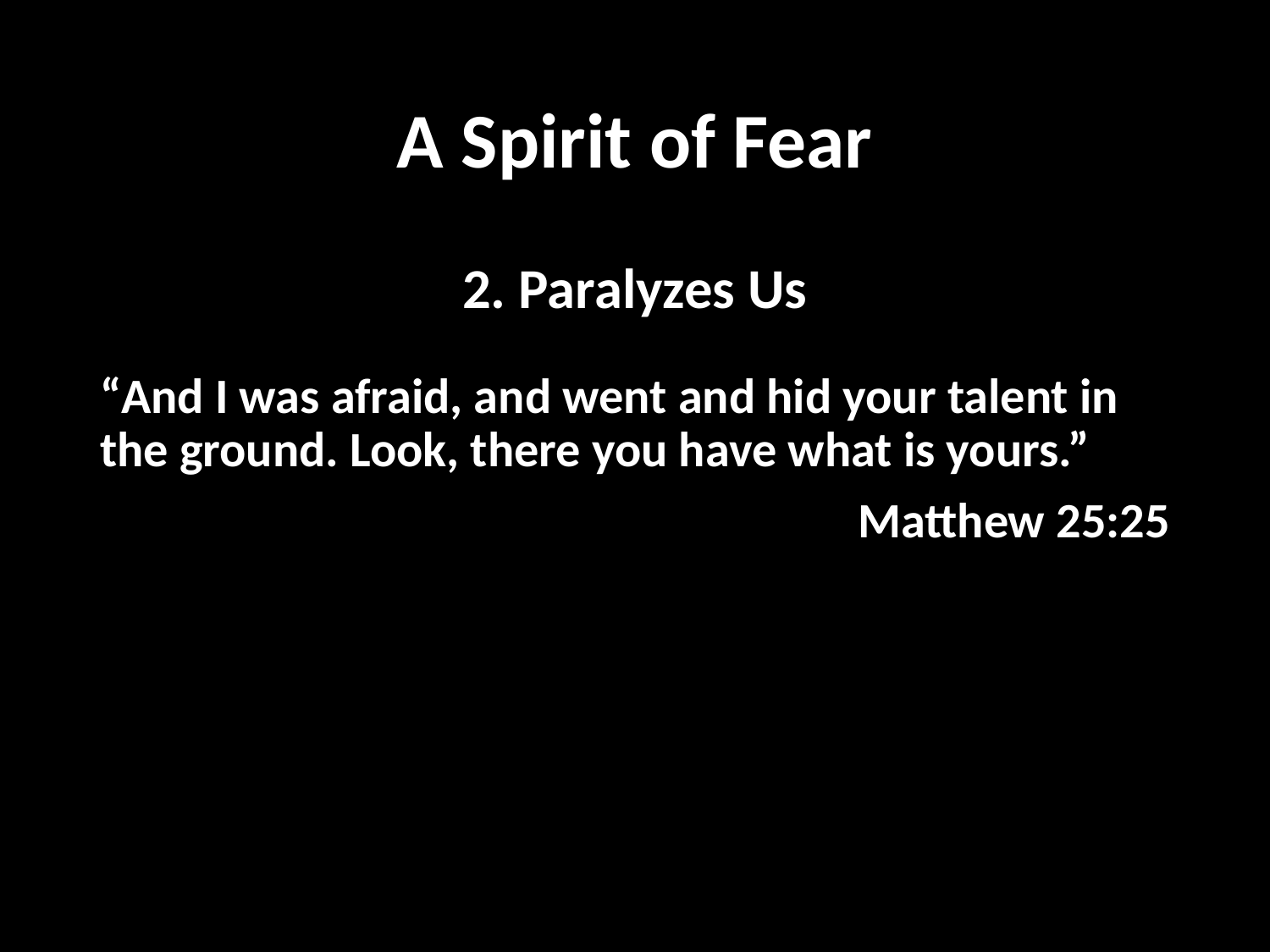

# A Spirit of Fear
2. Paralyzes Us

“And I was afraid, and went and hid your talent in the ground. Look, there you have what is yours.”
Matthew 25:25